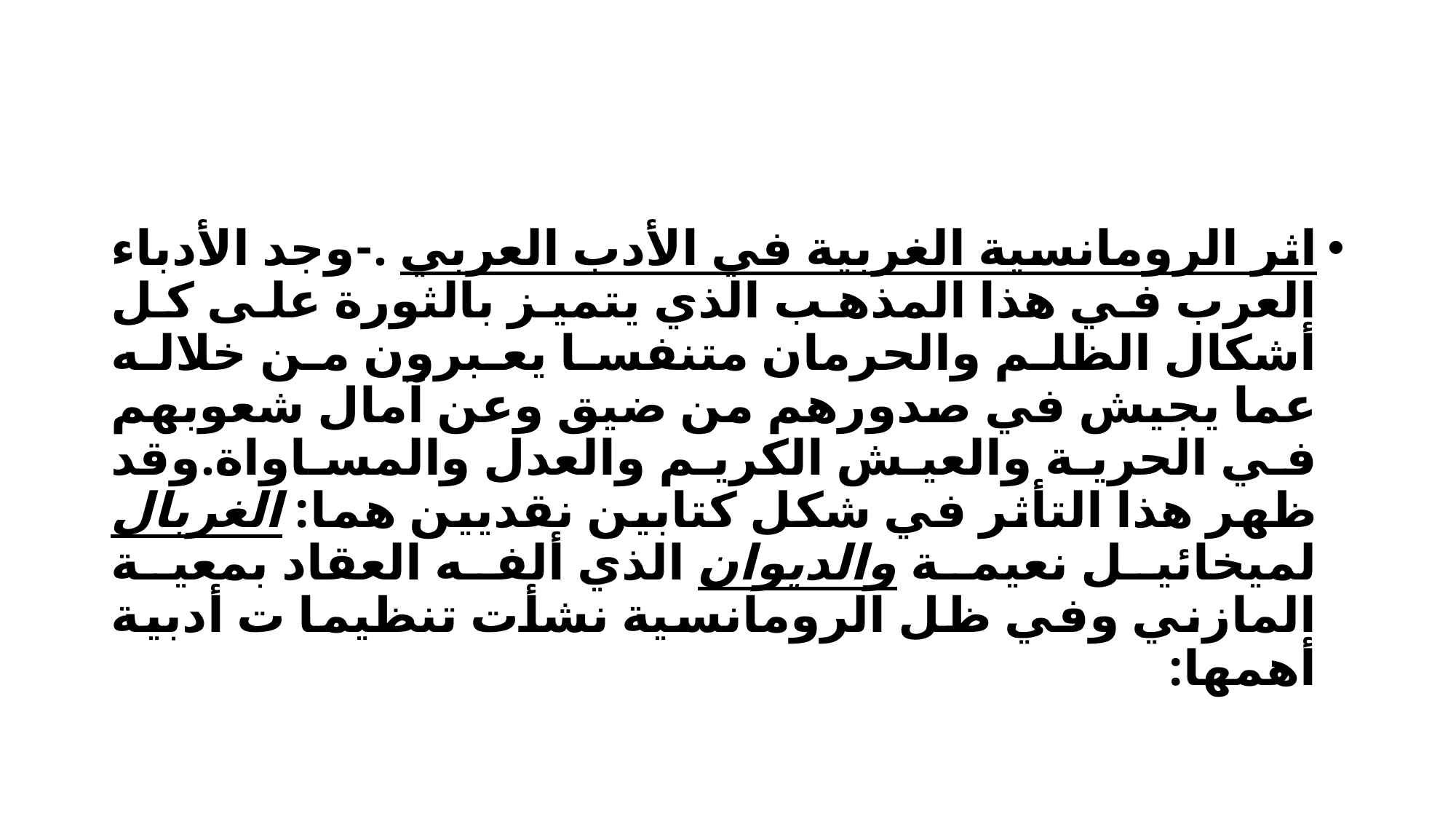

#
اثر الرومانسية الغربية في الأدب العربي .-وجد الأدباء العرب في هذا المذهب الذي يتميز بالثورة على كل أشكال الظلم والحرمان متنفسا يعبرون من خلاله عما يجيش في صدورهم من ضيق وعن آمال شعوبهم في الحرية والعيش الكريم والعدل والمساواة.وقد ظهر هذا التأثر في شكل كتابين نقديين هما: الغربال لميخائيل نعيمة والديوان الذي ألفه العقاد بمعية المازني وفي ظل الرومانسية نشأت تنظيما ت أدبية أهمها: